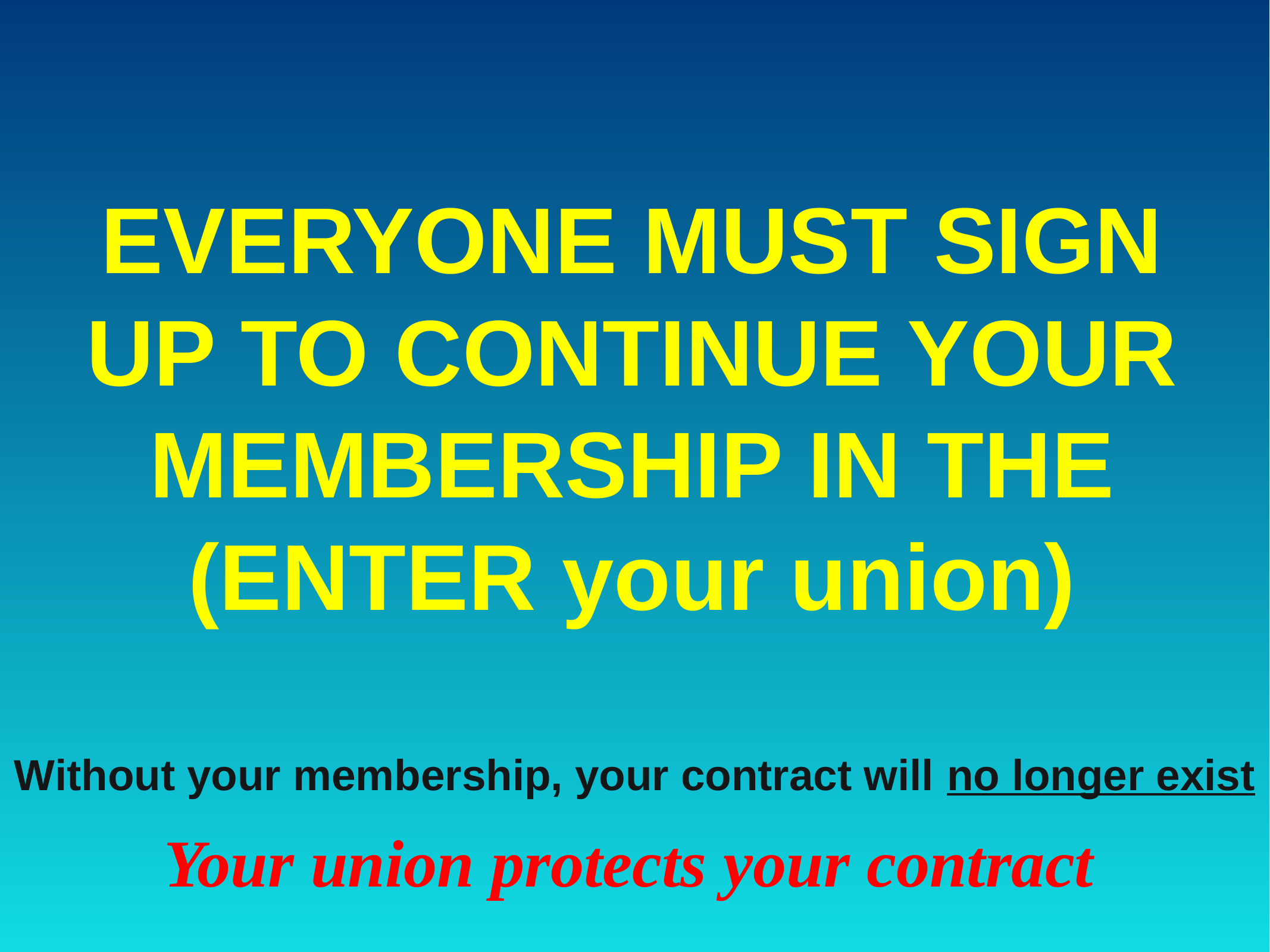

# EVERYONE MUST SIGN UP TO CONTINUE YOUR MEMBERSHIP IN THE (ENTER your union)
Without your membership, your contract will no longer exist
Your union protects your contract